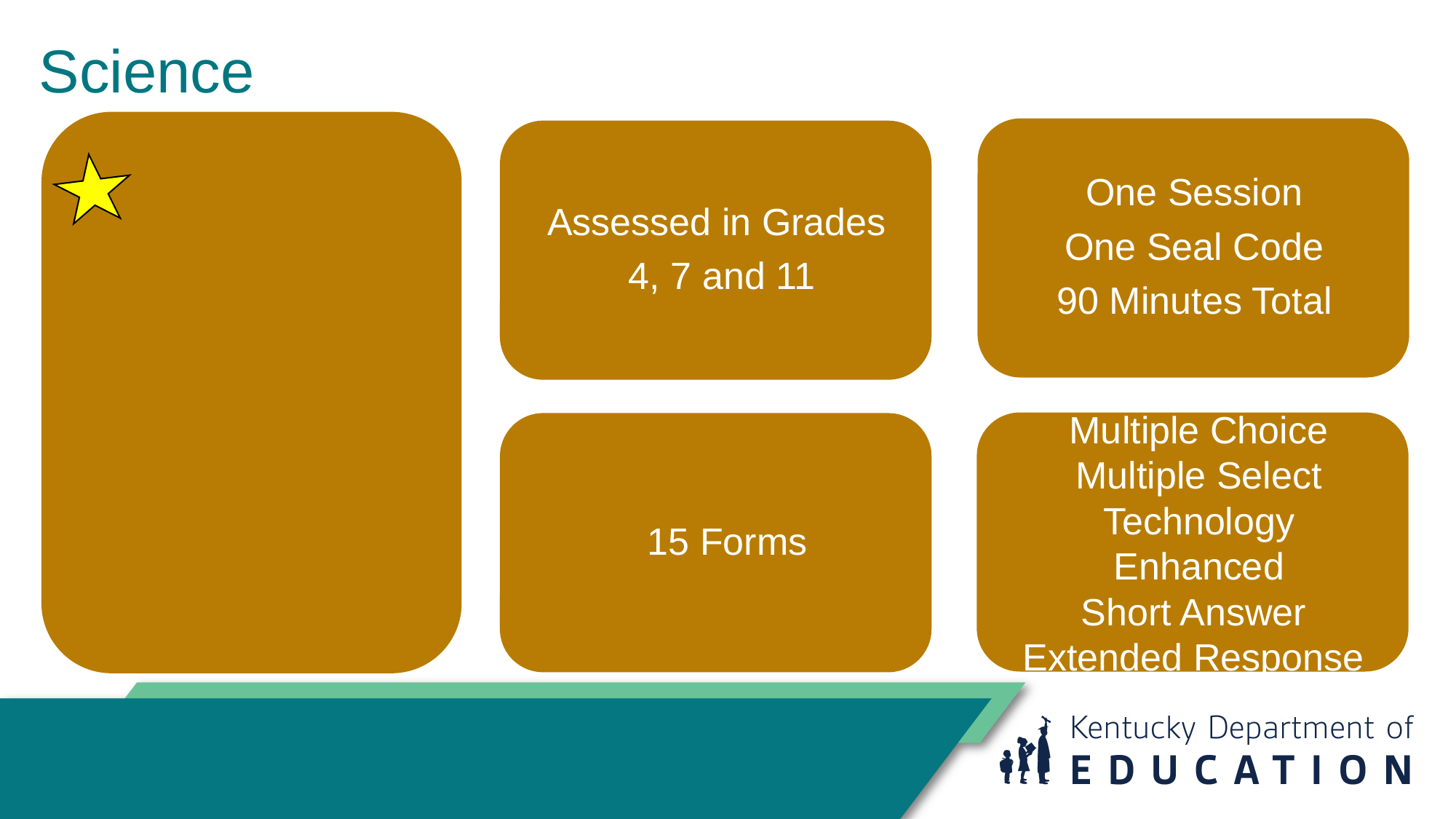

Science
New for 2025
Updated Test Design
Addition of newly developed items
Fewer long cluster-based items
More standalone items
Additional item types

Assessed in Grades
4, 7 and 11
One Session
One Seal Code
90 Minutes Total
 15 Forms
Multiple Choice Multiple Select
Technology Enhanced
Short Answer
Extended Response